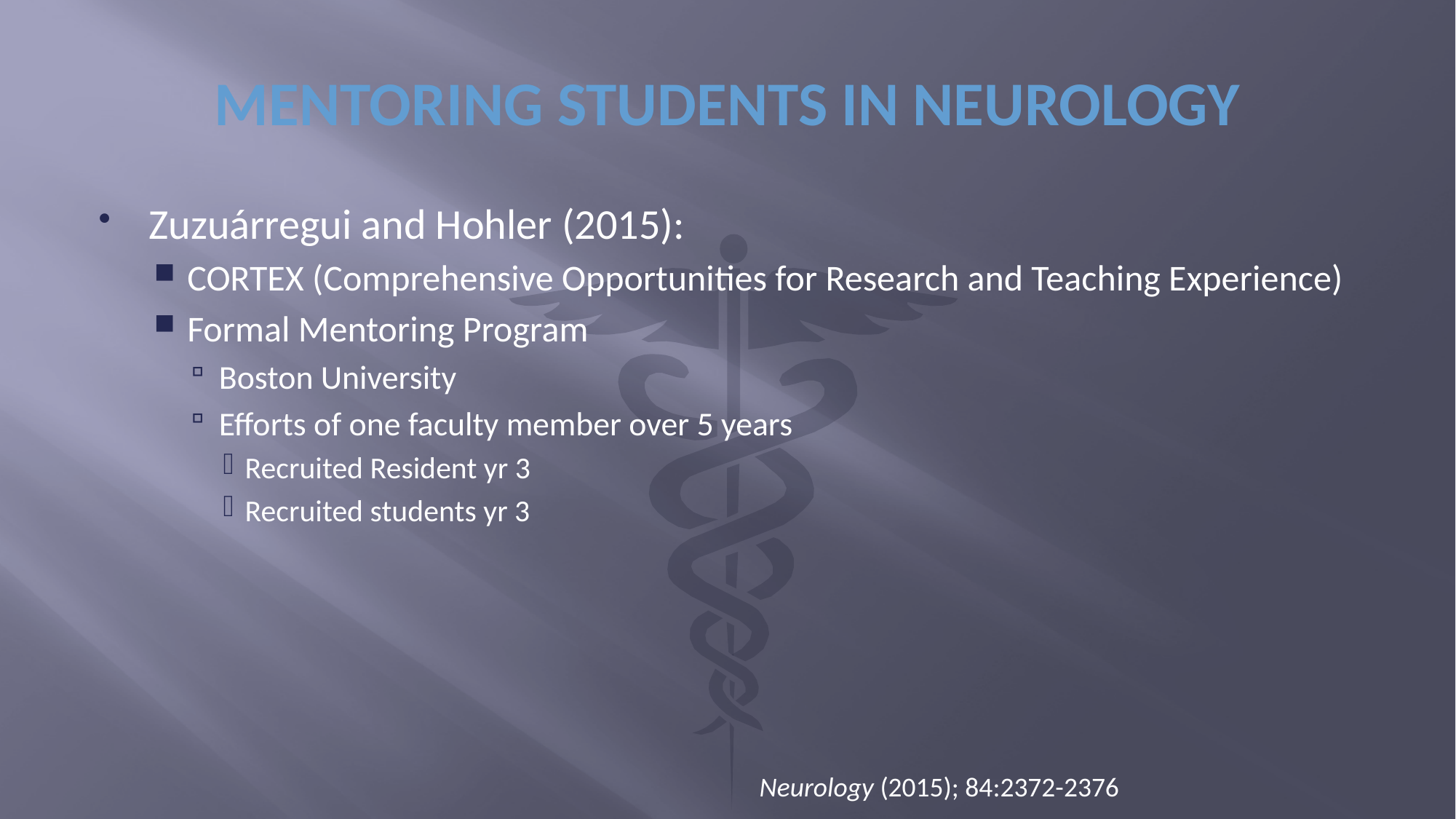

# MENTORING STUDENTS IN NEUROLOGY
Zuzuárregui and Hohler (2015):
CORTEX (Comprehensive Opportunities for Research and Teaching Experience)
Formal Mentoring Program
Boston University
Efforts of one faculty member over 5 years
Recruited Resident yr 3
Recruited students yr 3

Neurology (2015); 84:2372-2376